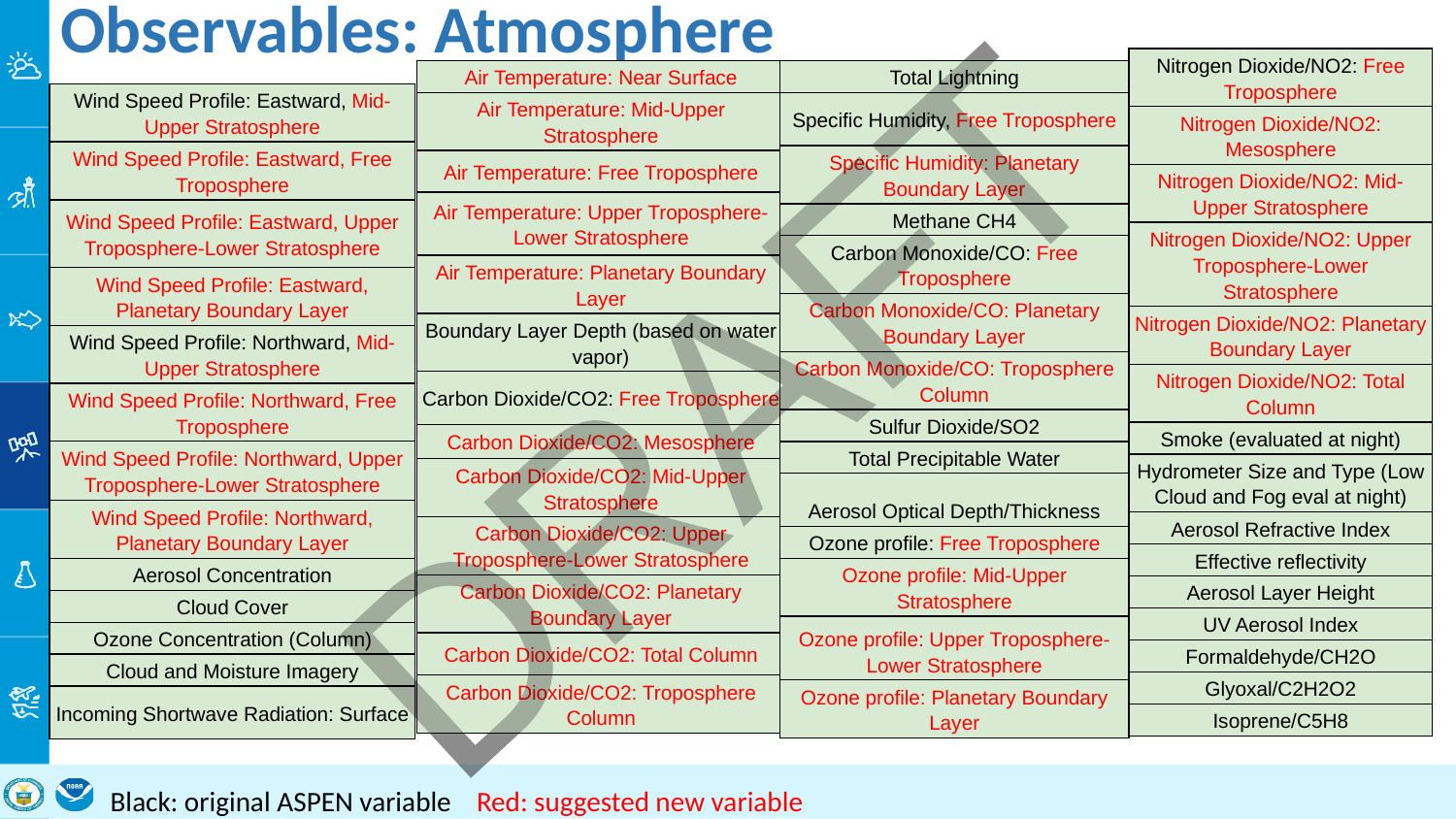

# Observables: Atmosphere
| Nitrogen Dioxide/NO2: Free Troposphere |
| --- |
| Nitrogen Dioxide/NO2: Mesosphere |
| Nitrogen Dioxide/NO2: Mid-Upper Stratosphere |
| Nitrogen Dioxide/NO2: Upper Troposphere-Lower Stratosphere |
| Nitrogen Dioxide/NO2: Planetary Boundary Layer |
| Nitrogen Dioxide/NO2: Total Column |
| Smoke (evaluated at night) |
| Hydrometer Size and Type (Low Cloud and Fog eval at night) |
| Aerosol Refractive Index |
| Effective reflectivity |
| Aerosol Layer Height |
| UV Aerosol Index |
| Formaldehyde/CH2O |
| Glyoxal/C2H2O2 |
| Isoprene/C5H8 |
| Air Temperature: Near Surface |
| --- |
| Air Temperature: Mid-Upper Stratosphere |
| Air Temperature: Free Troposphere |
| Air Temperature: Upper Troposphere-Lower Stratosphere |
| Air Temperature: Planetary Boundary Layer |
| Boundary Layer Depth (based on water vapor) |
| Carbon Dioxide/CO2: Free Troposphere |
| Carbon Dioxide/CO2: Mesosphere |
| Carbon Dioxide/CO2: Mid-Upper Stratosphere |
| Carbon Dioxide/CO2: Upper Troposphere-Lower Stratosphere |
| Carbon Dioxide/CO2: Planetary Boundary Layer |
| Carbon Dioxide/CO2: Total Column |
| Carbon Dioxide/CO2: Troposphere Column |
| Total Lightning |
| --- |
| Specific Humidity, Free Troposphere |
| Specific Humidity: Planetary Boundary Layer |
| Methane CH4 |
| Carbon Monoxide/CO: Free Troposphere |
| Carbon Monoxide/CO: Planetary Boundary Layer |
| Carbon Monoxide/CO: Troposphere Column |
| Sulfur Dioxide/SO2 |
| Total Precipitable Water |
| Aerosol Optical Depth/Thickness |
| Ozone profile: Free Troposphere |
| Ozone profile: Mid-Upper Stratosphere |
| Ozone profile: Upper Troposphere-Lower Stratosphere |
| Ozone profile: Planetary Boundary Layer |
| Wind Speed Profile: Eastward, Mid-Upper Stratosphere |
| --- |
| Wind Speed Profile: Eastward, Free Troposphere |
| Wind Speed Profile: Eastward, Upper Troposphere-Lower Stratosphere |
| Wind Speed Profile: Eastward, Planetary Boundary Layer |
| Wind Speed Profile: Northward, Mid-Upper Stratosphere |
| Wind Speed Profile: Northward, Free Troposphere |
| Wind Speed Profile: Northward, Upper Troposphere-Lower Stratosphere |
| Wind Speed Profile: Northward, Planetary Boundary Layer |
| Aerosol Concentration |
| Cloud Cover |
| Ozone Concentration (Column) |
| Cloud and Moisture Imagery |
| Incoming Shortwave Radiation: Surface |
DRAFT
Black: original ASPEN variable    Red: suggested new variable